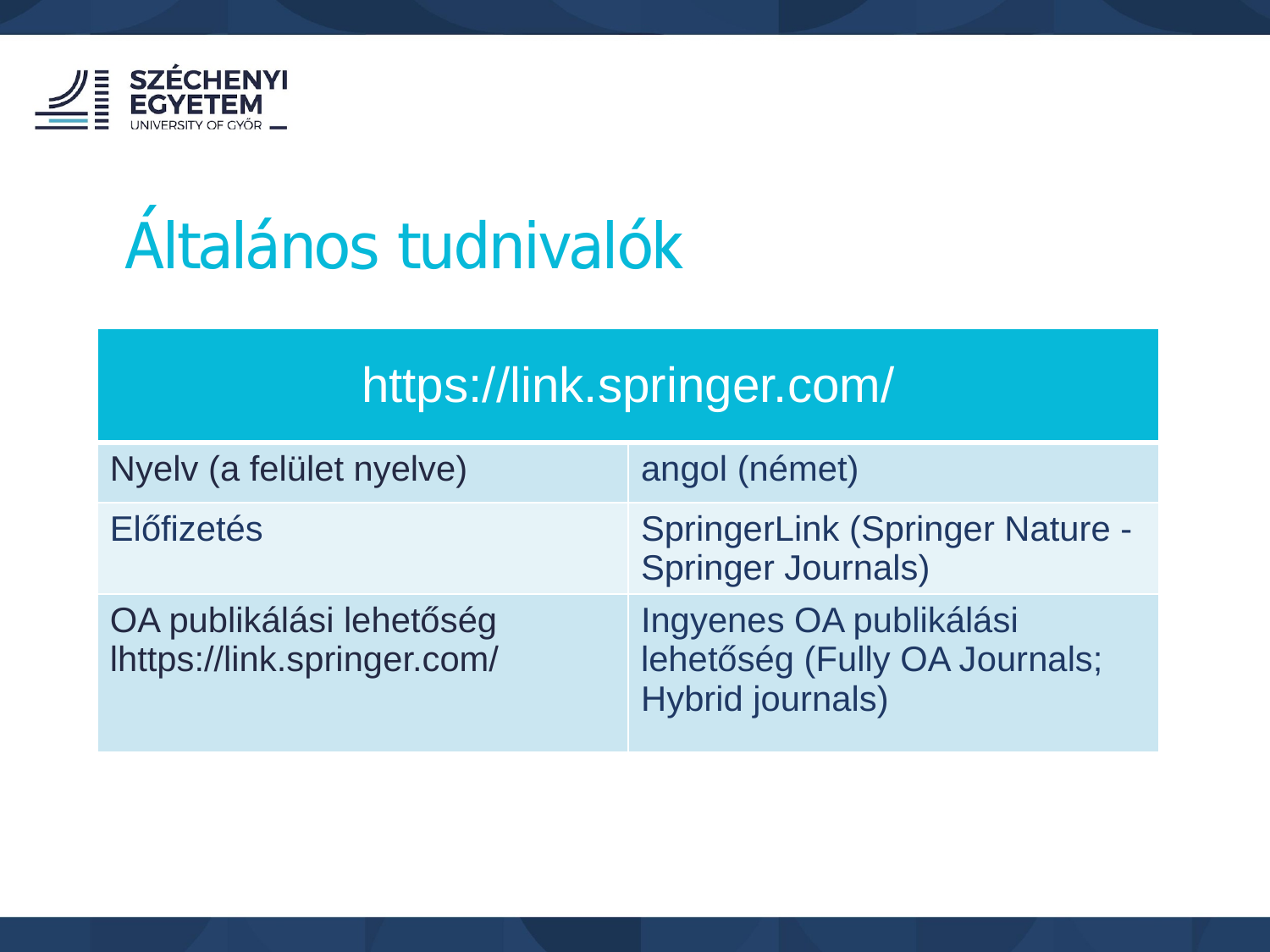

Általános tudnivalók
| https://link.springer.com/ |  |
| --- | --- |
| Nyelv (a felület nyelve) | angol (német) |
| Előfizetés | SpringerLink (Springer Nature - Springer Journals) |
| OA publikálási lehetőség lhttps://link.springer.com/ | Ingyenes OA publikálási lehetőség (Fully OA Journals; Hybrid journals) |